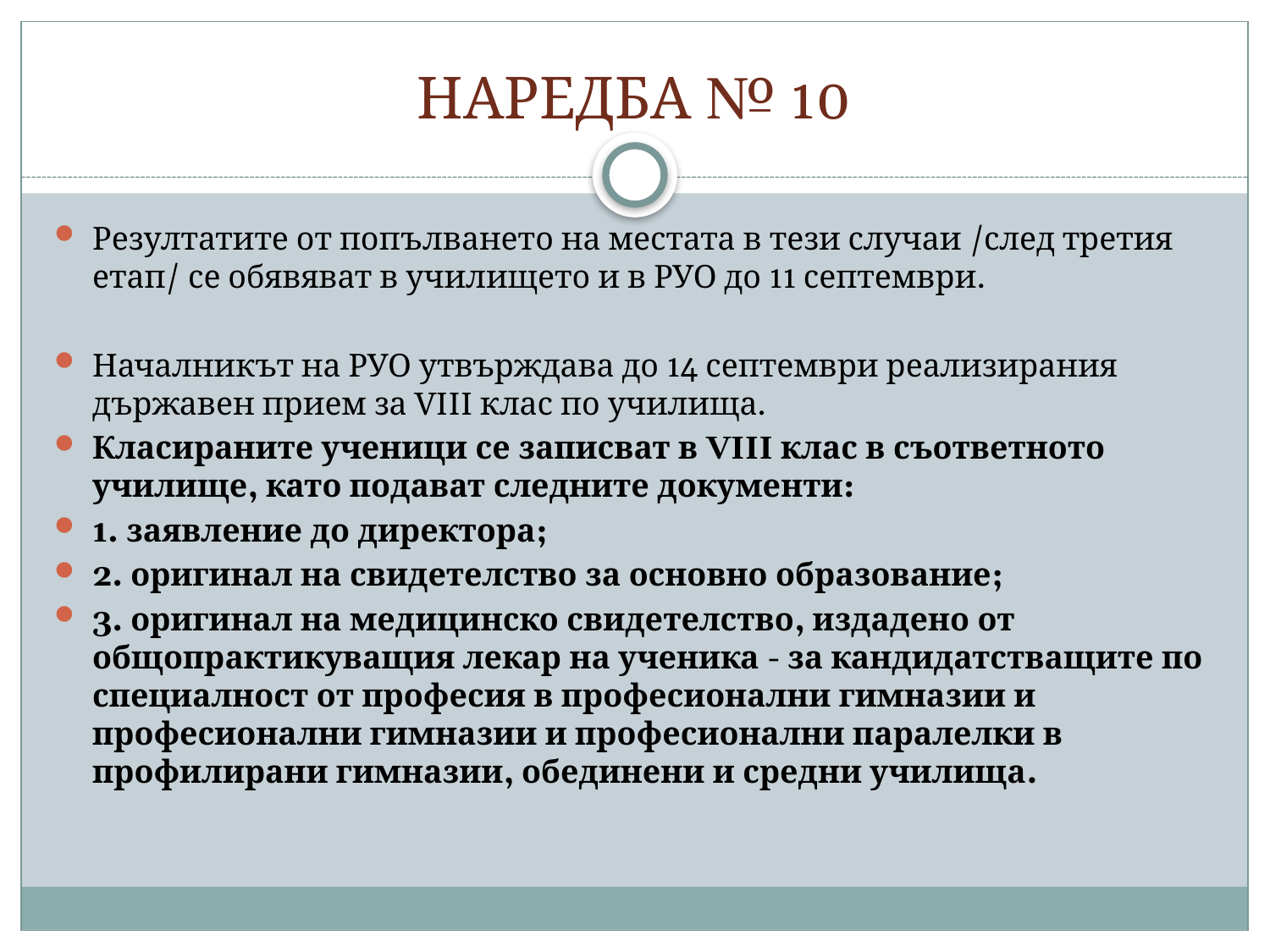

# НАРЕДБА № 10
Резултатите от попълването на местата в тези случаи /след третия етап/ се обявяват в училището и в РУО до 11 септември.

Началникът на РУО утвърждава до 14 септември реализирания държавен прием за VIII клас по училища.
Класираните ученици се записват в VIII клас в съответното училище, като подават следните документи:
1. заявление до директора;
2. оригинал на свидетелство за основно образование;
3. оригинал на медицинско свидетелство, издадено от общопрактикуващия лекар на ученика - за кандидатстващите по специалност от професия в професионални гимназии и професионални гимназии и професионални паралелки в профилирани гимназии, обединени и средни училища.